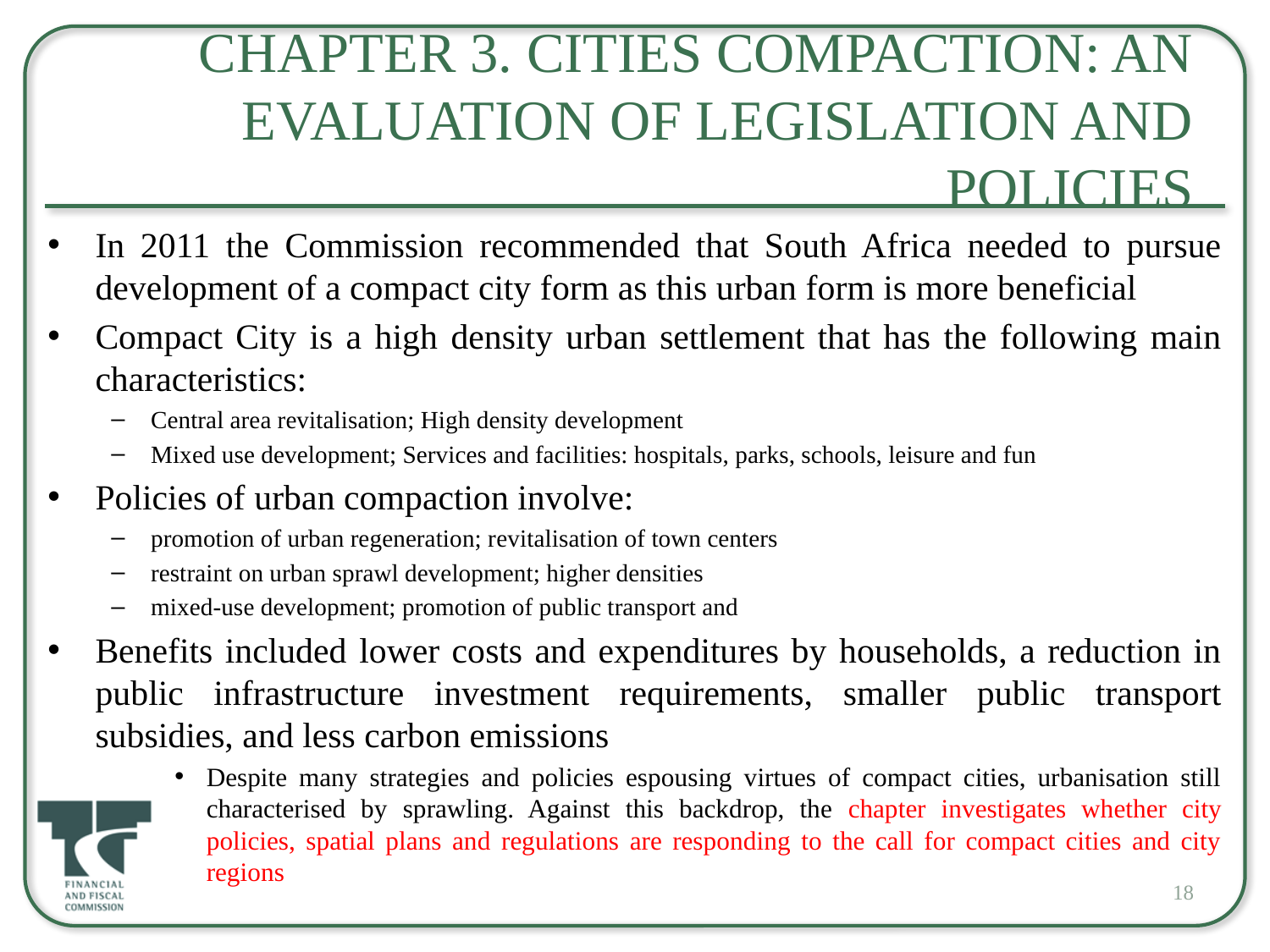

# Chapter 3. Cities Compaction: An Evaluation of Legislation and Policies
In 2011 the Commission recommended that South Africa needed to pursue development of a compact city form as this urban form is more beneficial
Compact City is a high density urban settlement that has the following main characteristics:
Central area revitalisation; High density development
Mixed use development; Services and facilities: hospitals, parks, schools, leisure and fun
Policies of urban compaction involve:
promotion of urban regeneration; revitalisation of town centers
restraint on urban sprawl development; higher densities
mixed-use development; promotion of public transport and
Benefits included lower costs and expenditures by households, a reduction in public infrastructure investment requirements, smaller public transport subsidies, and less carbon emissions
Despite many strategies and policies espousing virtues of compact cities, urbanisation still characterised by sprawling. Against this backdrop, the chapter investigates whether city policies, spatial plans and regulations are responding to the call for compact cities and city regions

18